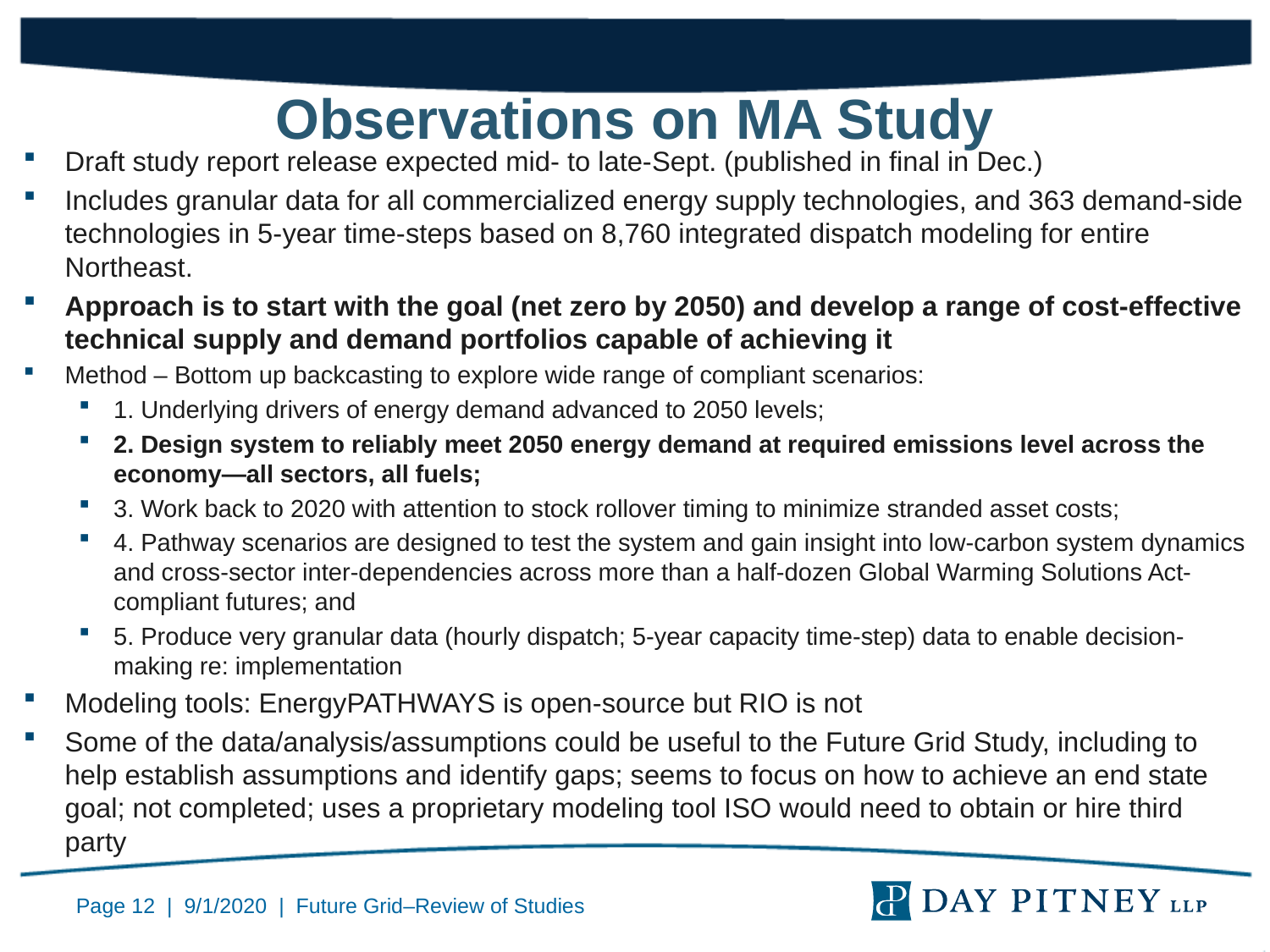

# Observations on MA Study
Draft study report release expected mid- to late-Sept. (published in final in Dec.)
Includes granular data for all commercialized energy supply technologies, and 363 demand-side technologies in 5-year time-steps based on 8,760 integrated dispatch modeling for entire Northeast.
Approach is to start with the goal (net zero by 2050) and develop a range of cost-effective technical supply and demand portfolios capable of achieving it
Method – Bottom up backcasting to explore wide range of compliant scenarios:
1. Underlying drivers of energy demand advanced to 2050 levels;
2. Design system to reliably meet 2050 energy demand at required emissions level across the economy—all sectors, all fuels;
3. Work back to 2020 with attention to stock rollover timing to minimize stranded asset costs;
4. Pathway scenarios are designed to test the system and gain insight into low-carbon system dynamics and cross-sector inter-dependencies across more than a half-dozen Global Warming Solutions Act-compliant futures; and
5. Produce very granular data (hourly dispatch; 5-year capacity time-step) data to enable decision-making re: implementation
Modeling tools: EnergyPATHWAYS is open-source but RIO is not
Some of the data/analysis/assumptions could be useful to the Future Grid Study, including to help establish assumptions and identify gaps; seems to focus on how to achieve an end state goal; not completed; uses a proprietary modeling tool ISO would need to obtain or hire third party